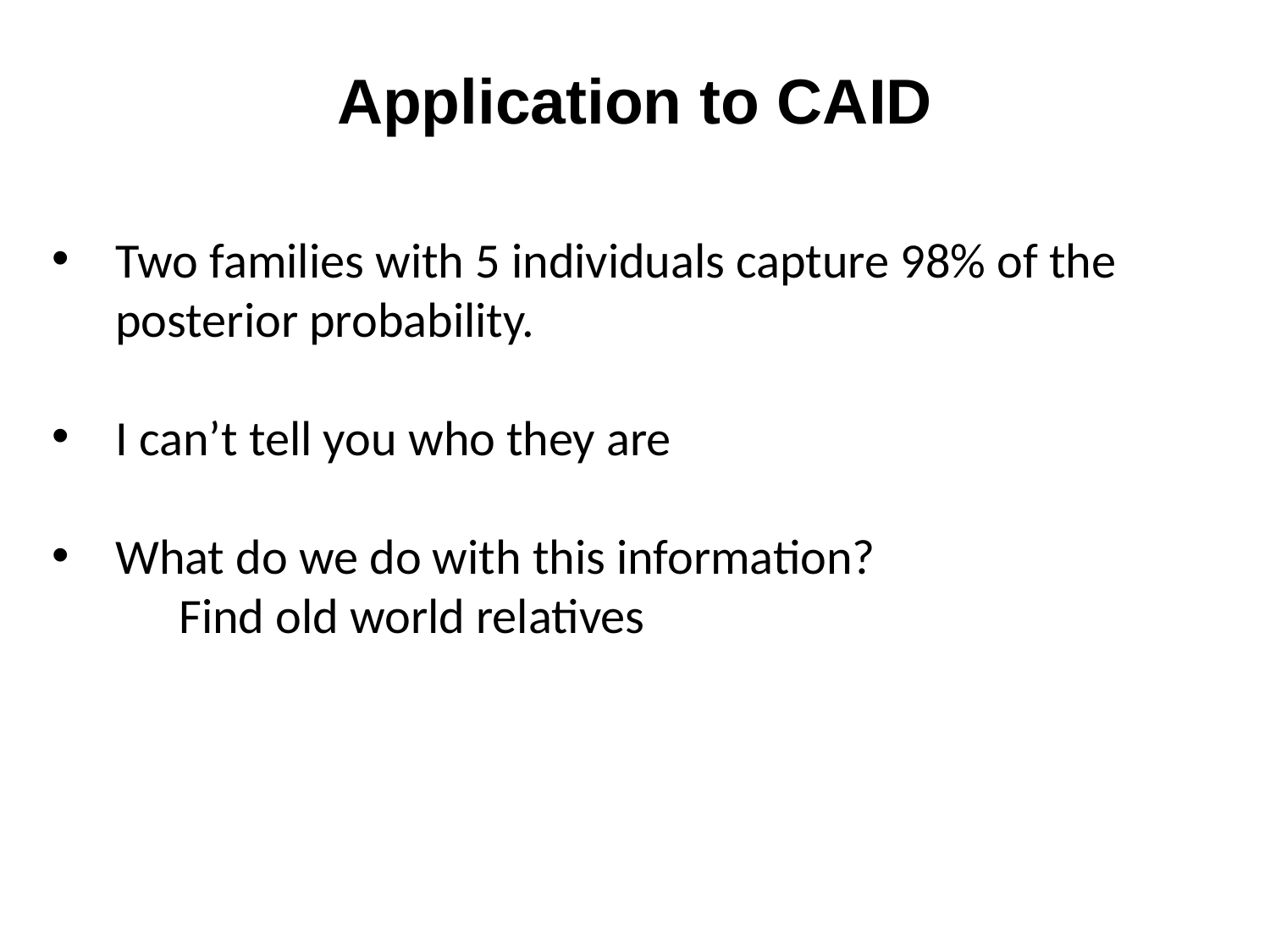

# Application to CAID
Two families with 5 individuals capture 98% of the posterior probability.

I can’t tell you who they are

What do we do with this information?
	Find old world relatives